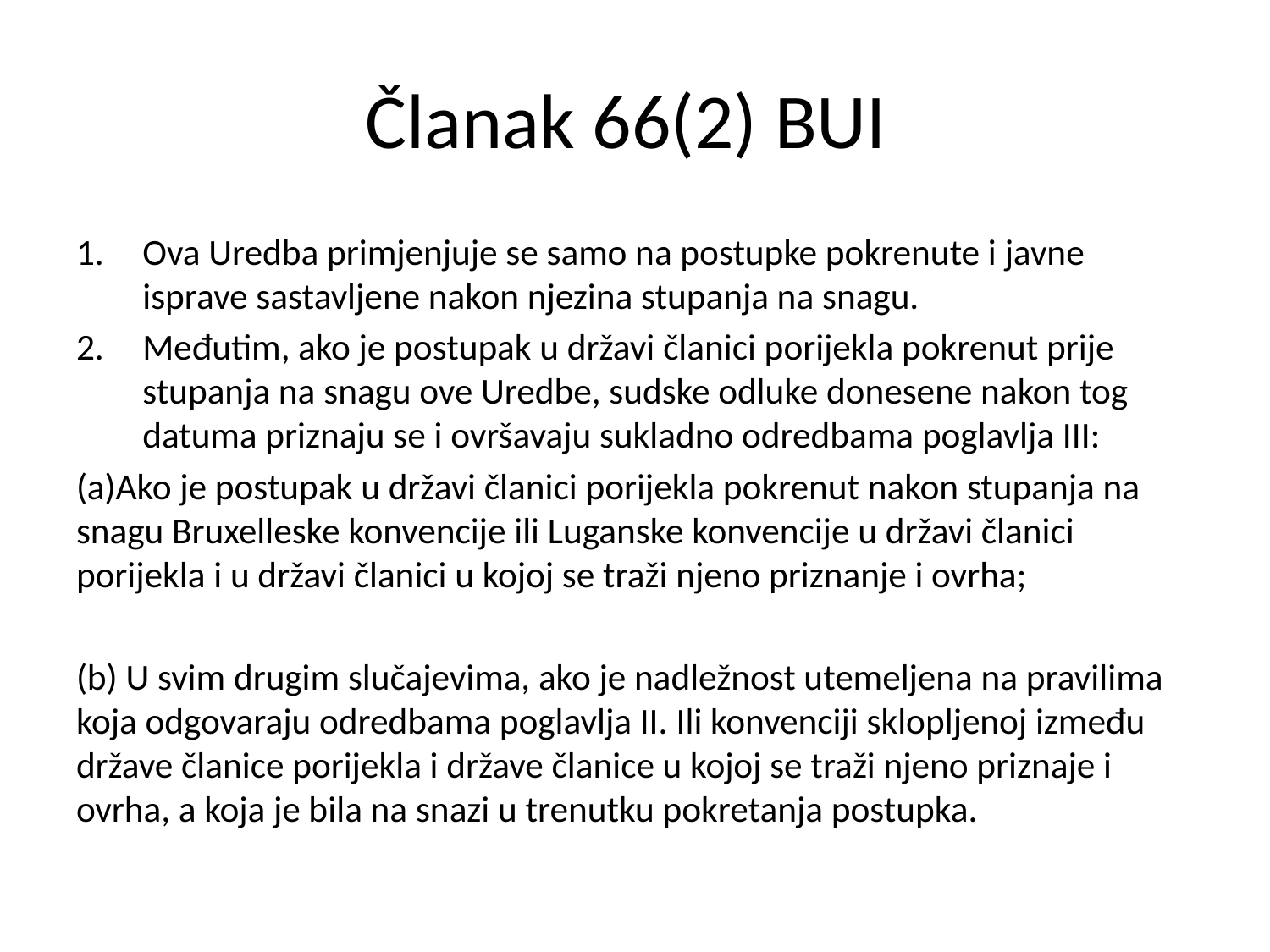

# Članak 66(2) BUI
Ova Uredba primjenjuje se samo na postupke pokrenute i javne isprave sastavljene nakon njezina stupanja na snagu.
Međutim, ako je postupak u državi članici porijekla pokrenut prije stupanja na snagu ove Uredbe, sudske odluke donesene nakon tog datuma priznaju se i ovršavaju sukladno odredbama poglavlja III:
(a)Ako je postupak u državi članici porijekla pokrenut nakon stupanja na snagu Bruxelleske konvencije ili Luganske konvencije u državi članici porijekla i u državi članici u kojoj se traži njeno priznanje i ovrha;

(b) U svim drugim slučajevima, ako je nadležnost utemeljena na pravilima koja odgovaraju odredbama poglavlja II. Ili konvenciji sklopljenoj između države članice porijekla i države članice u kojoj se traži njeno priznaje i ovrha, a koja je bila na snazi u trenutku pokretanja postupka.